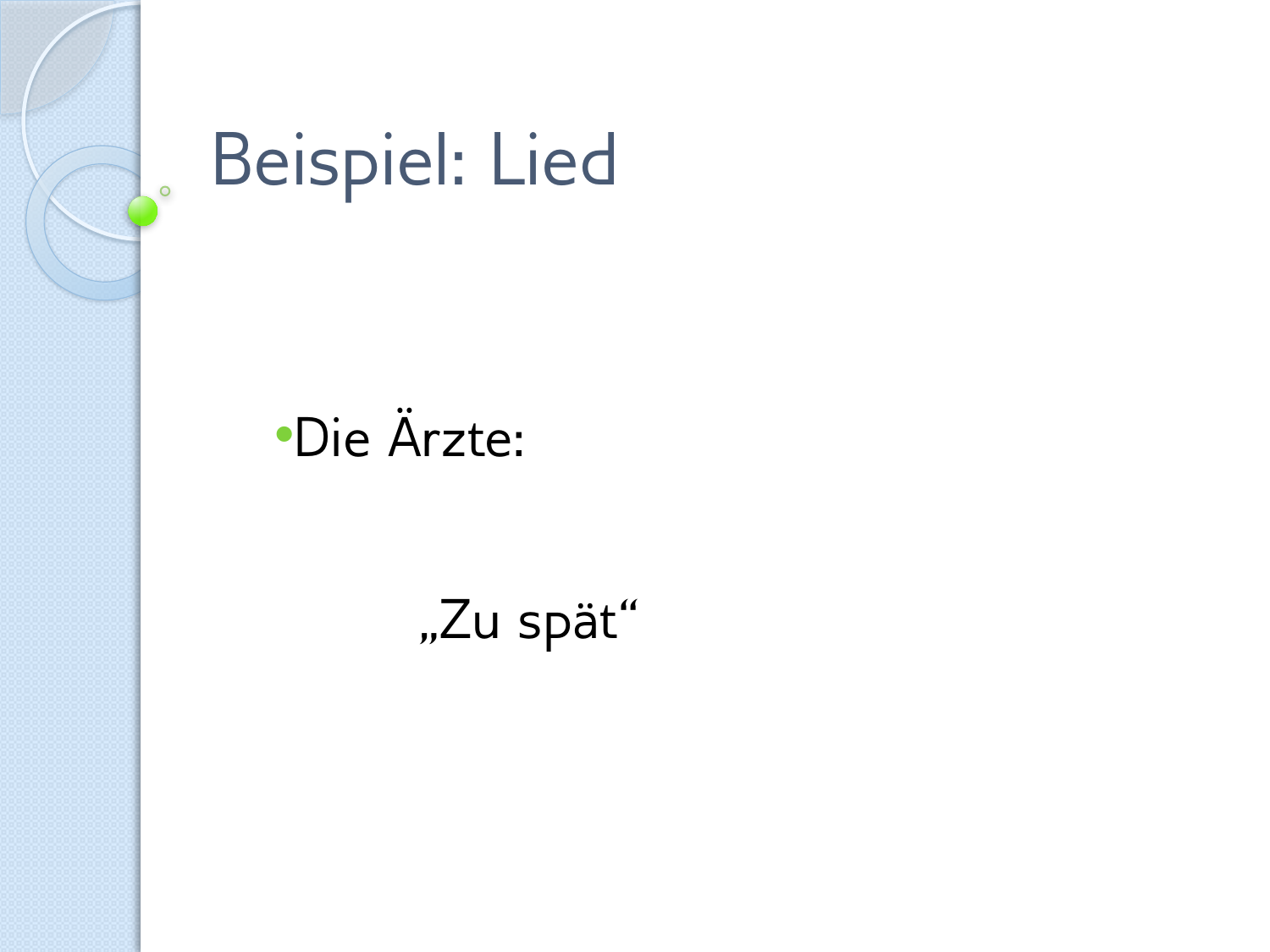

# Beispiel: Lied

Die Ärzte:
„Zu spät“